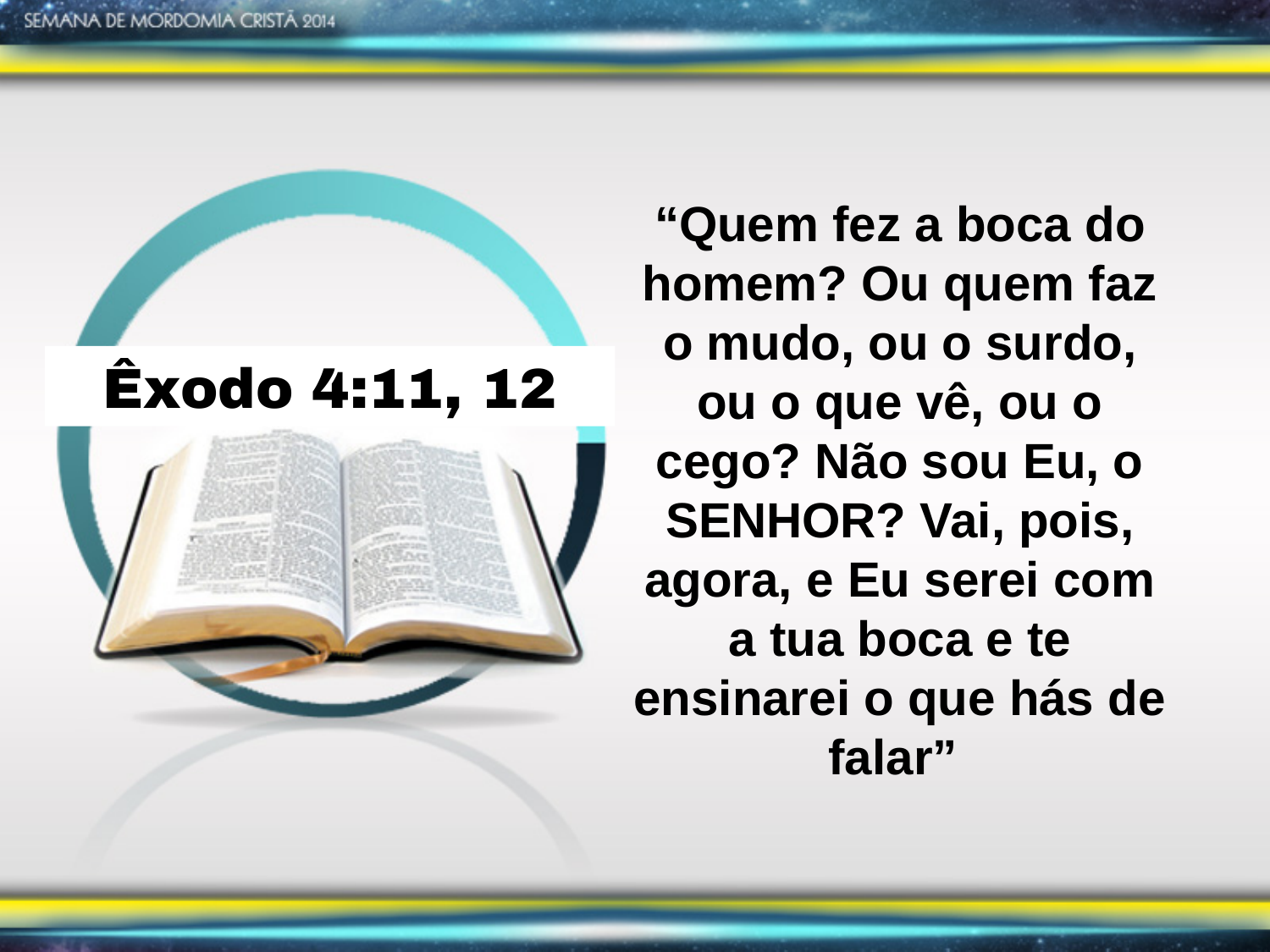

“Quem fez a boca do homem? Ou quem faz o mudo, ou o surdo, ou o que vê, ou o cego? Não sou Eu, o SENHOR? Vai, pois, agora, e Eu serei com a tua boca e te ensinarei o que hás de falar”
Êxodo 4:11, 12